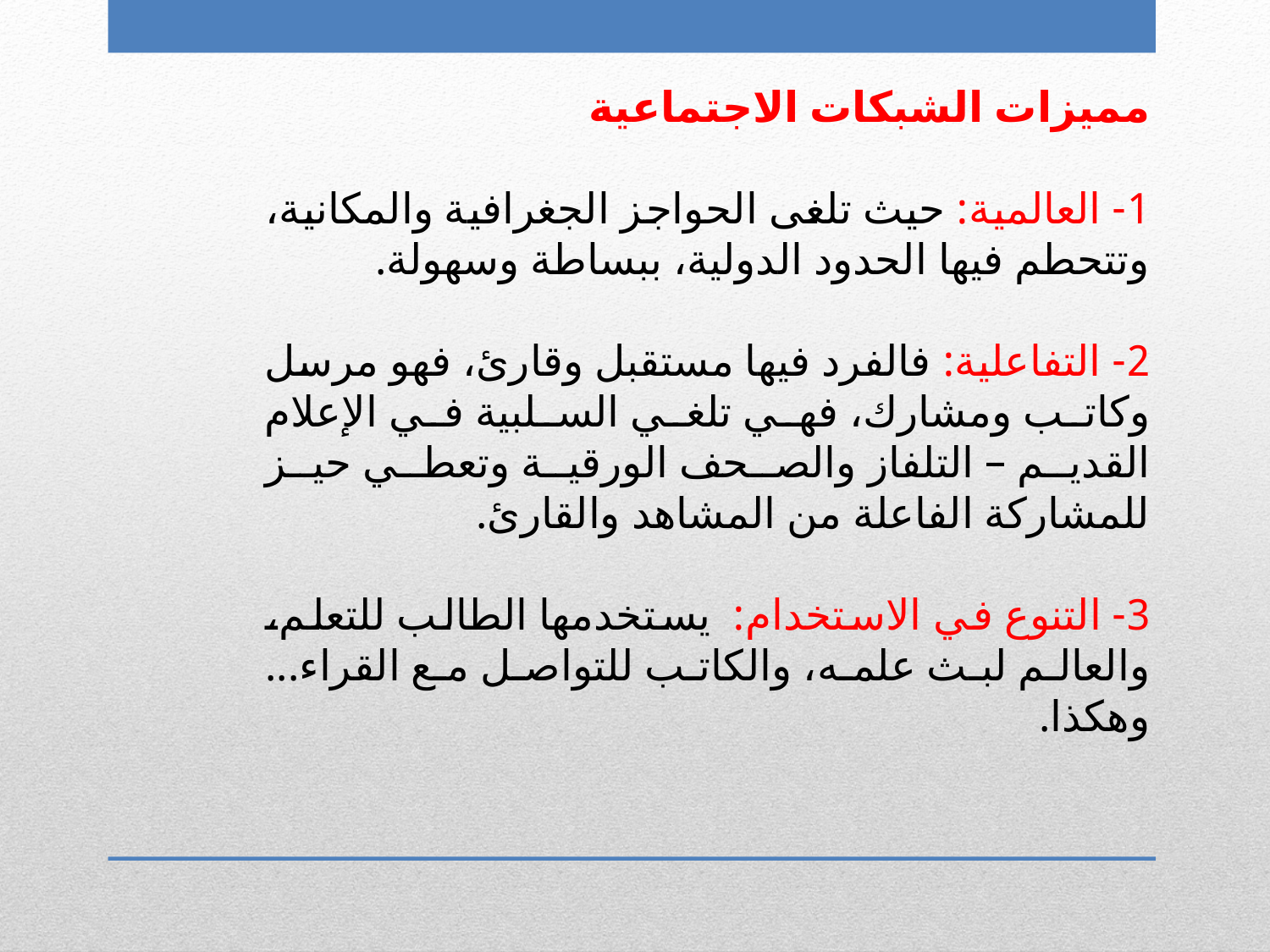

مميزات الشبكات الاجتماعية

1- العالمية: حيث تلغى الحواجز الجغرافية والمكانية، وتتحطم فيها الحدود الدولية، ببساطة وسهولة.

2- التفاعلية: فالفرد فيها مستقبل وقارئ، فهو مرسل وكاتب ومشارك، فهي تلغي السلبية في الإعلام القديم – التلفاز والصحف الورقية وتعطي حيز للمشاركة الفاعلة من المشاهد والقارئ.

3- التنوع في الاستخدام:  يستخدمها الطالب للتعلم، والعالم لبث علمه، والكاتب للتواصل مع القراء... وهكذا.